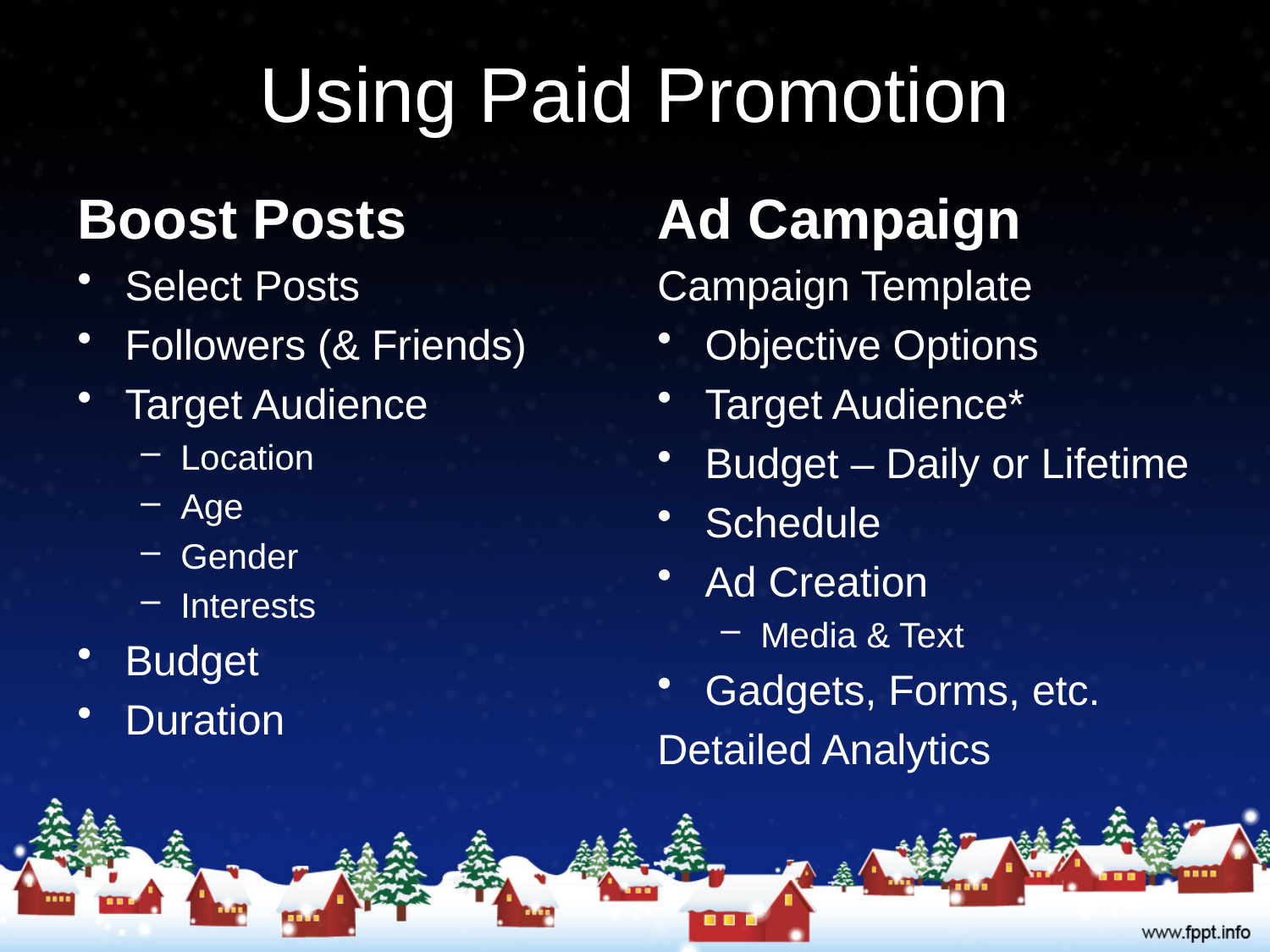

Using Paid Promotion
Boost Posts
Select Posts
Followers (& Friends)
Target Audience
Location
Age
Gender
Interests
Budget
Duration

Ad Campaign
Campaign Template
Objective Options
Target Audience*
Budget – Daily or Lifetime
Schedule
Ad Creation
Media & Text
Gadgets, Forms, etc.
Detailed Analytics